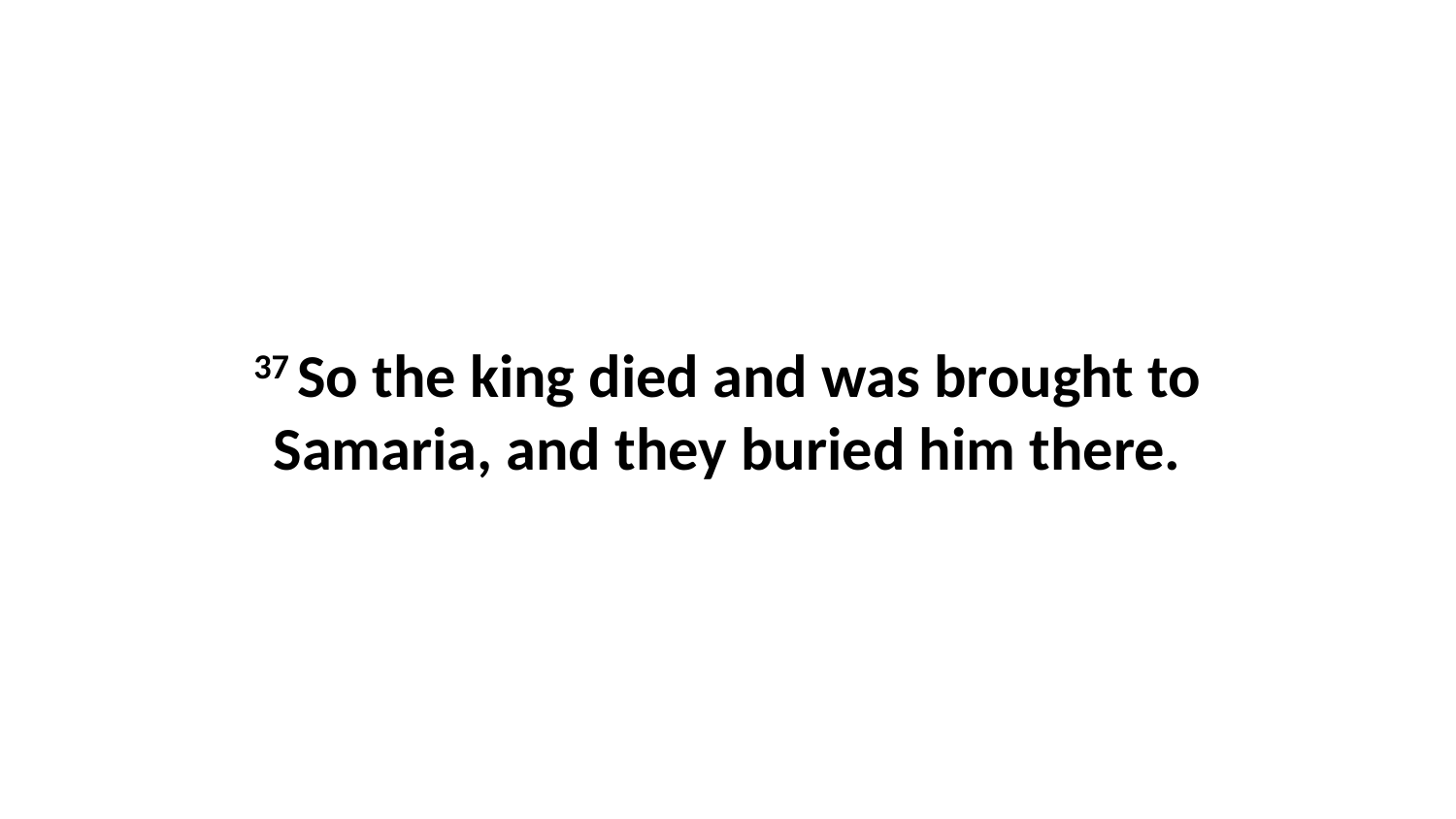

37 So the king died and was brought to Samaria, and they buried him there.